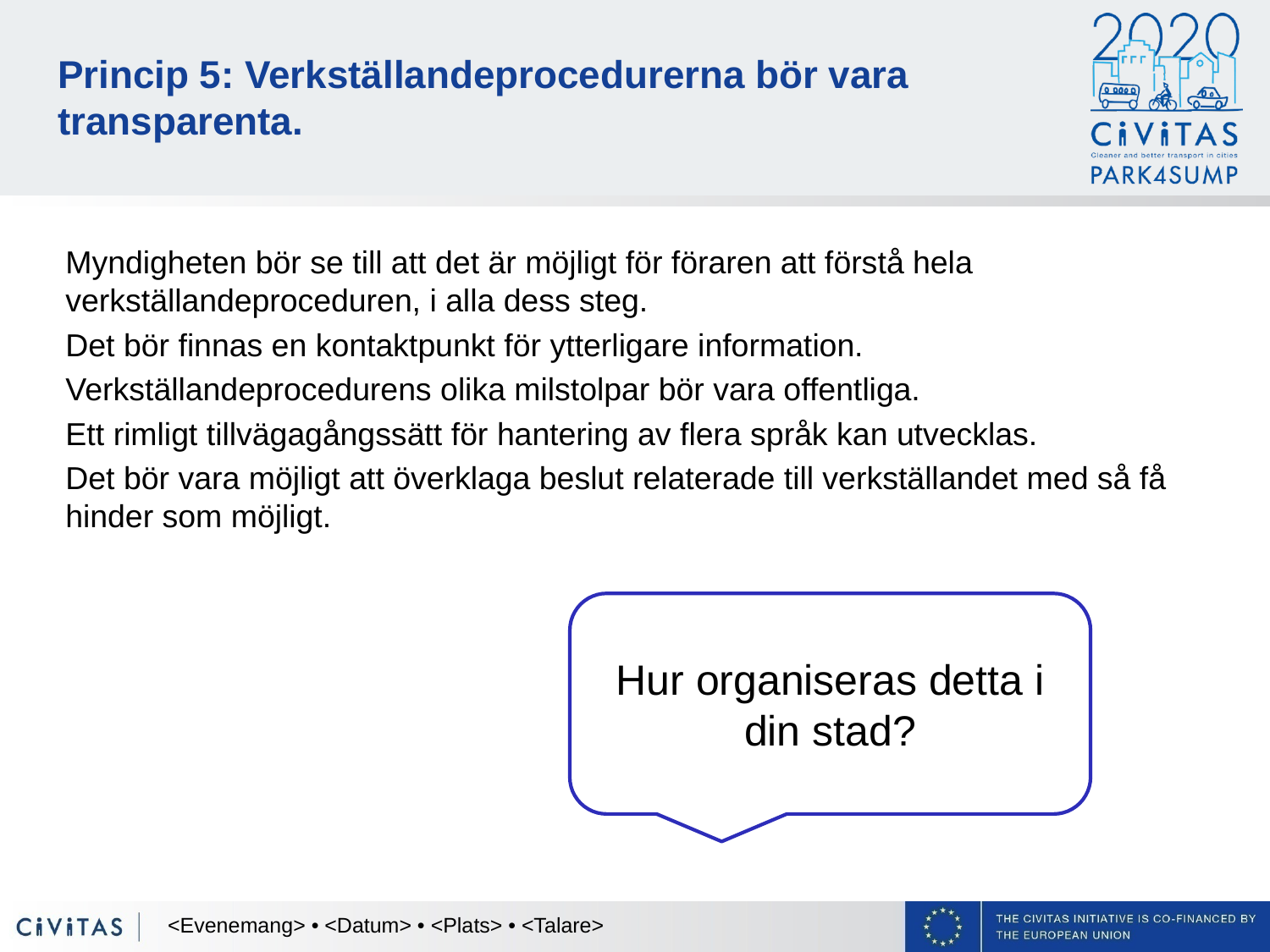

# Princip 5: Verkställandeprocedurerna bör vara transparenta.
Myndigheten bör se till att det är möjligt för föraren att förstå hela verkställandeproceduren, i alla dess steg.
Det bör finnas en kontaktpunkt för ytterligare information.
Verkställandeprocedurens olika milstolpar bör vara offentliga.
Ett rimligt tillvägagångssätt för hantering av flera språk kan utvecklas.
Det bör vara möjligt att överklaga beslut relaterade till verkställandet med så få hinder som möjligt.
Hur organiseras detta i din stad?
<Evenemang> • <Datum> • <Plats> • <Talare>